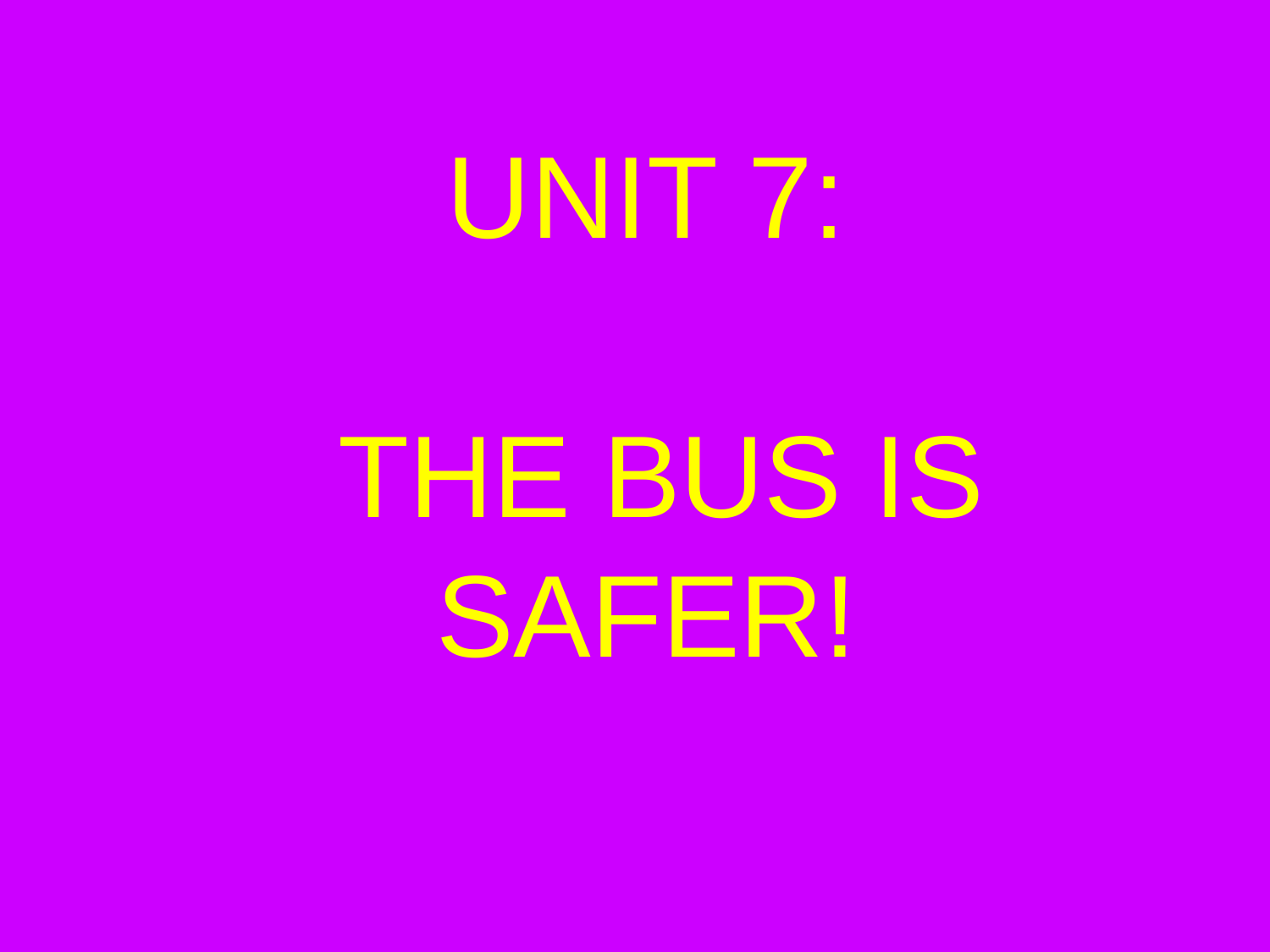

# UNIT 7: THE BUS IS SAFER!